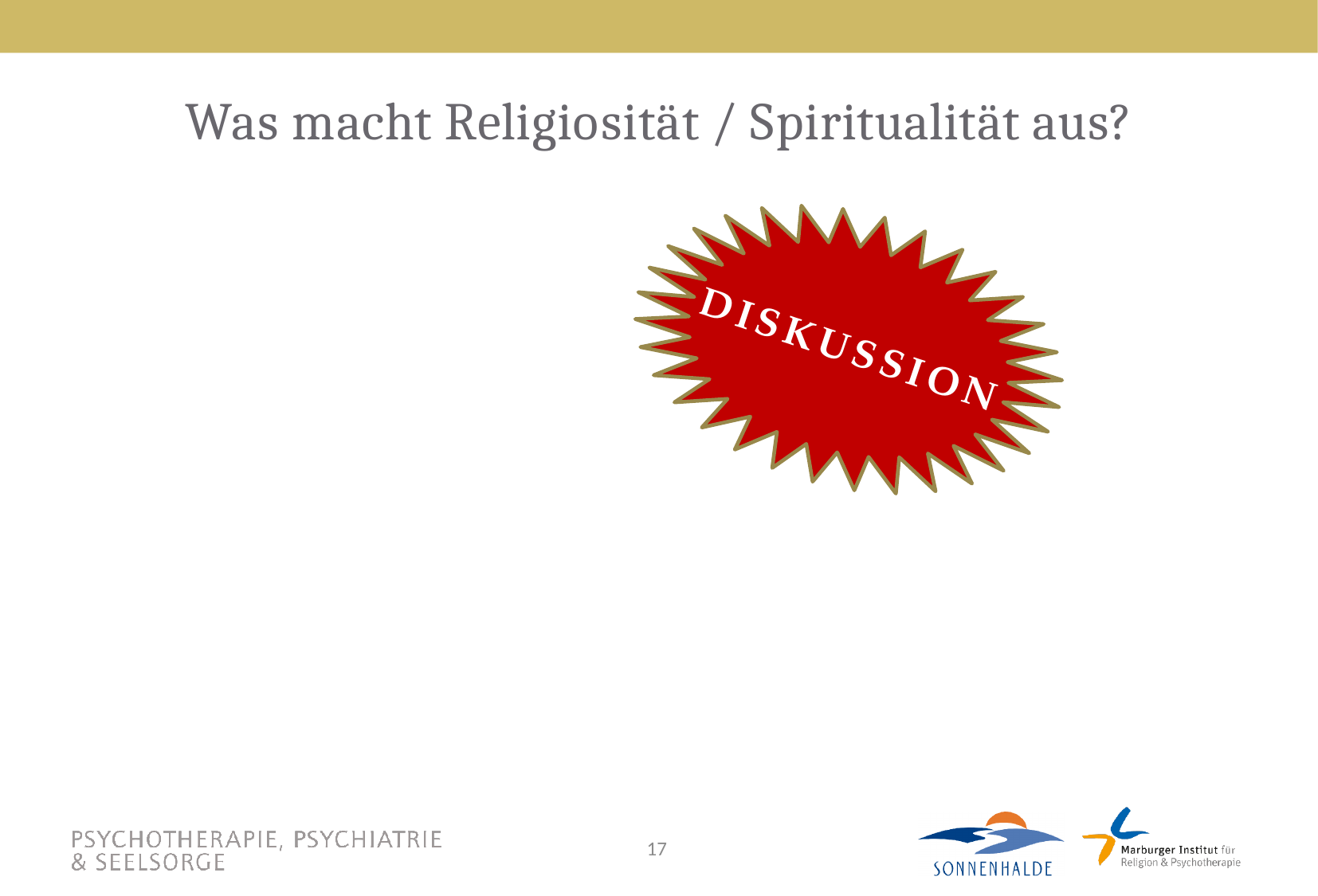

# Was macht Religiosität / Spiritualität aus?

DISKUSSION